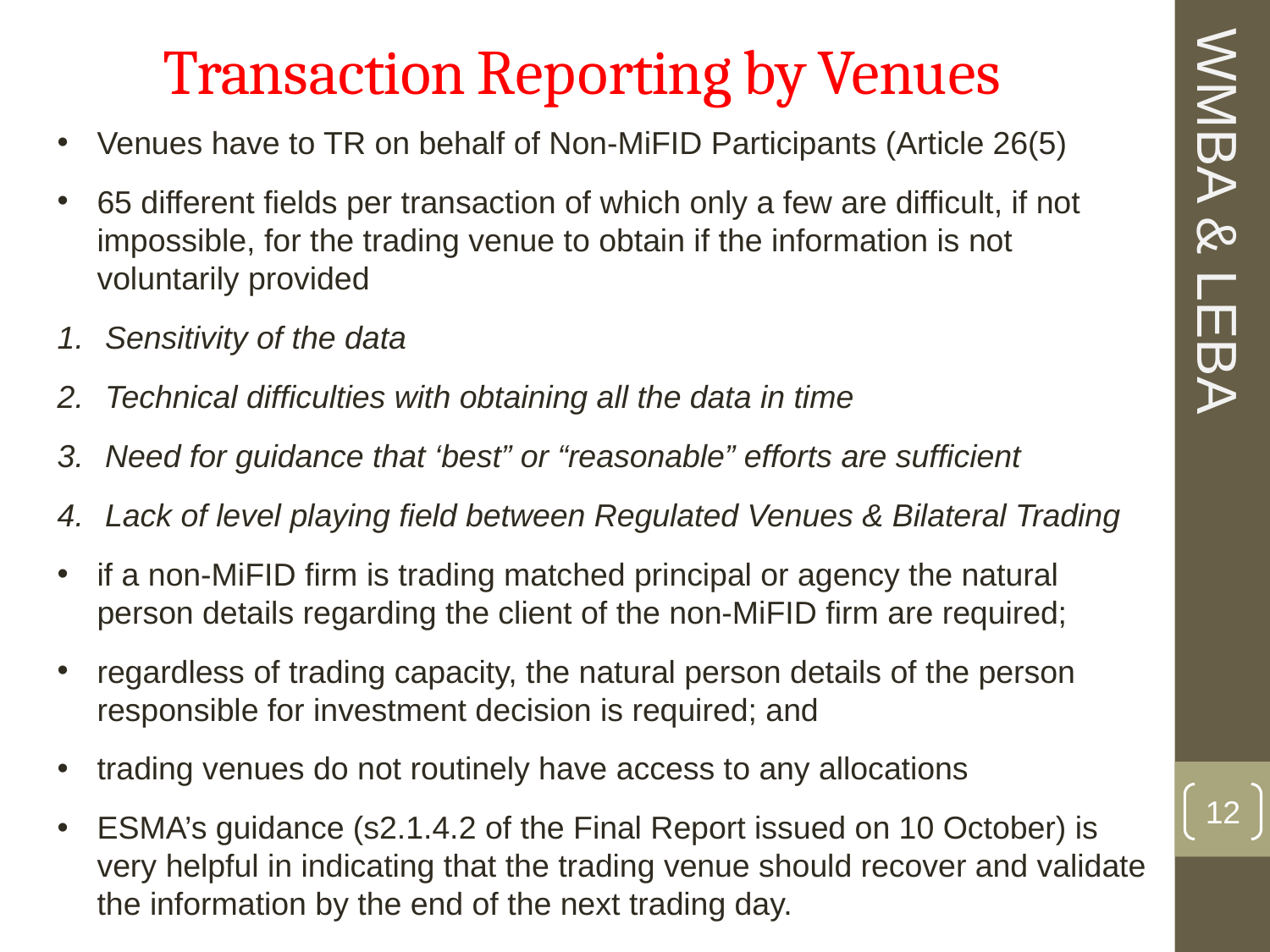

# Transaction Reporting by Venues
Venues have to TR on behalf of Non-MiFID Participants (Article 26(5)
65 different fields per transaction of which only a few are difficult, if not impossible, for the trading venue to obtain if the information is not voluntarily provided
Sensitivity of the data
Technical difficulties with obtaining all the data in time
Need for guidance that ‘best” or “reasonable” efforts are sufficient
Lack of level playing field between Regulated Venues & Bilateral Trading
if a non-MiFID firm is trading matched principal or agency the natural person details regarding the client of the non-MiFID firm are required;
regardless of trading capacity, the natural person details of the person responsible for investment decision is required; and
trading venues do not routinely have access to any allocations
ESMA’s guidance (s2.1.4.2 of the Final Report issued on 10 October) is very helpful in indicating that the trading venue should recover and validate the information by the end of the next trading day.
WMBA & LEBA
12